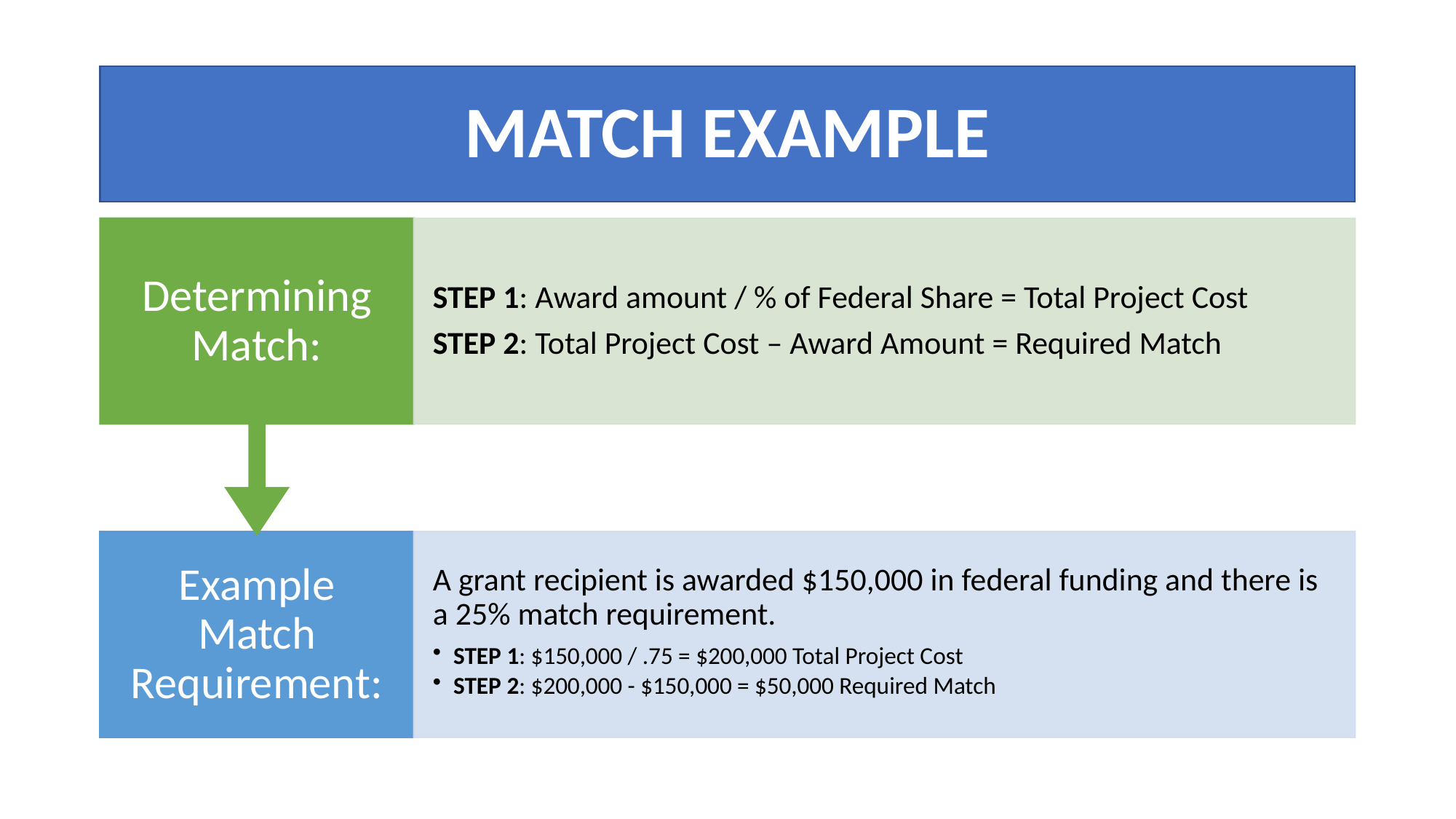

# MATCH EXAMPLE
Example Match Requirement:
A grant recipient is awarded $150,000 in federal funding and there is a 25% match requirement.
STEP 1: $150,000 / .75 = $200,000 Total Project Cost
STEP 2: $200,000 - $150,000 = $50,000 Required Match
Determining Match:
STEP 1: Award amount / % of Federal Share = Total Project Cost
STEP 2: Total Project Cost – Award Amount = Required Match